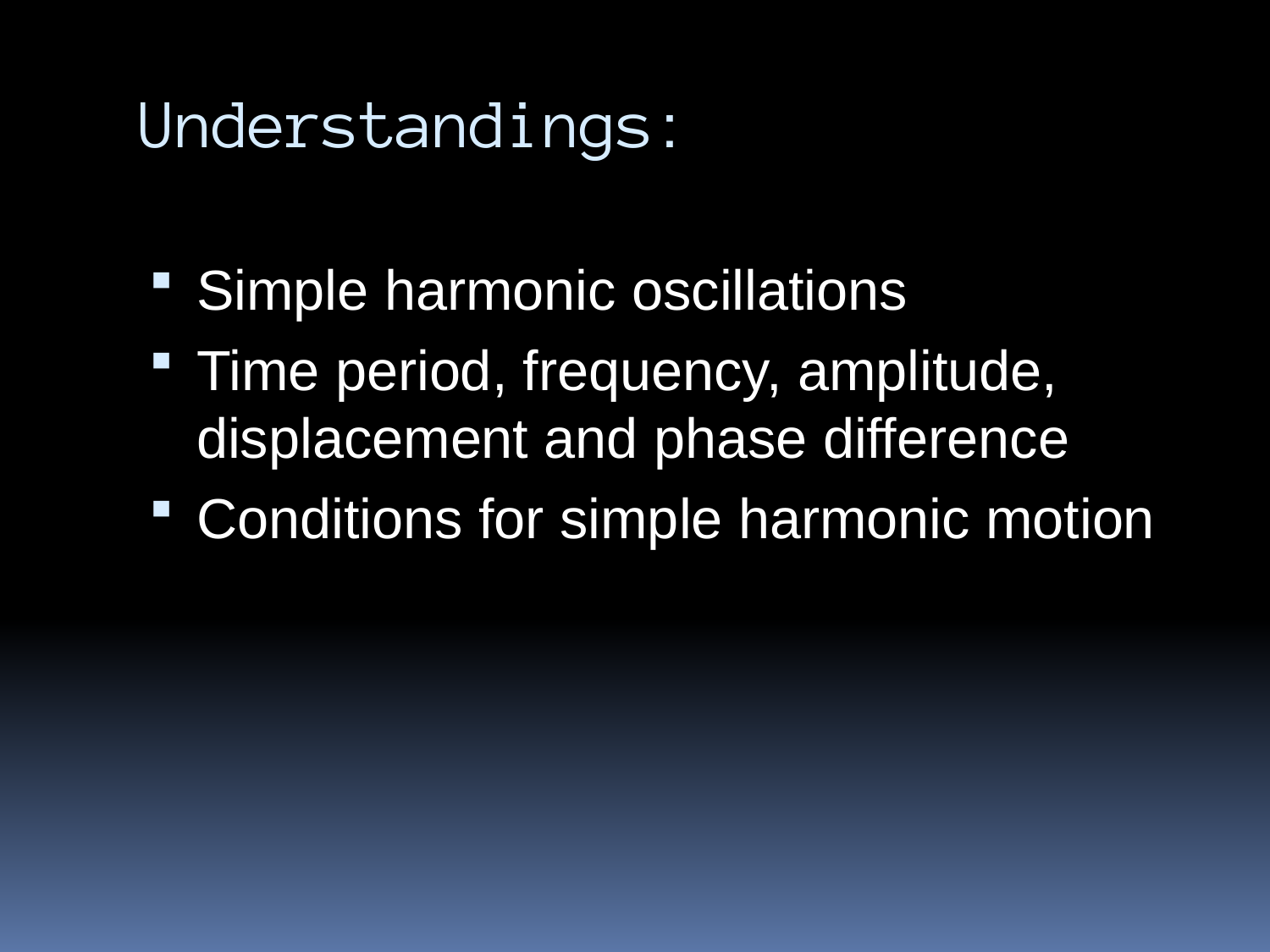

# Understandings:
Simple harmonic oscillations
Time period, frequency, amplitude, displacement and phase difference
Conditions for simple harmonic motion